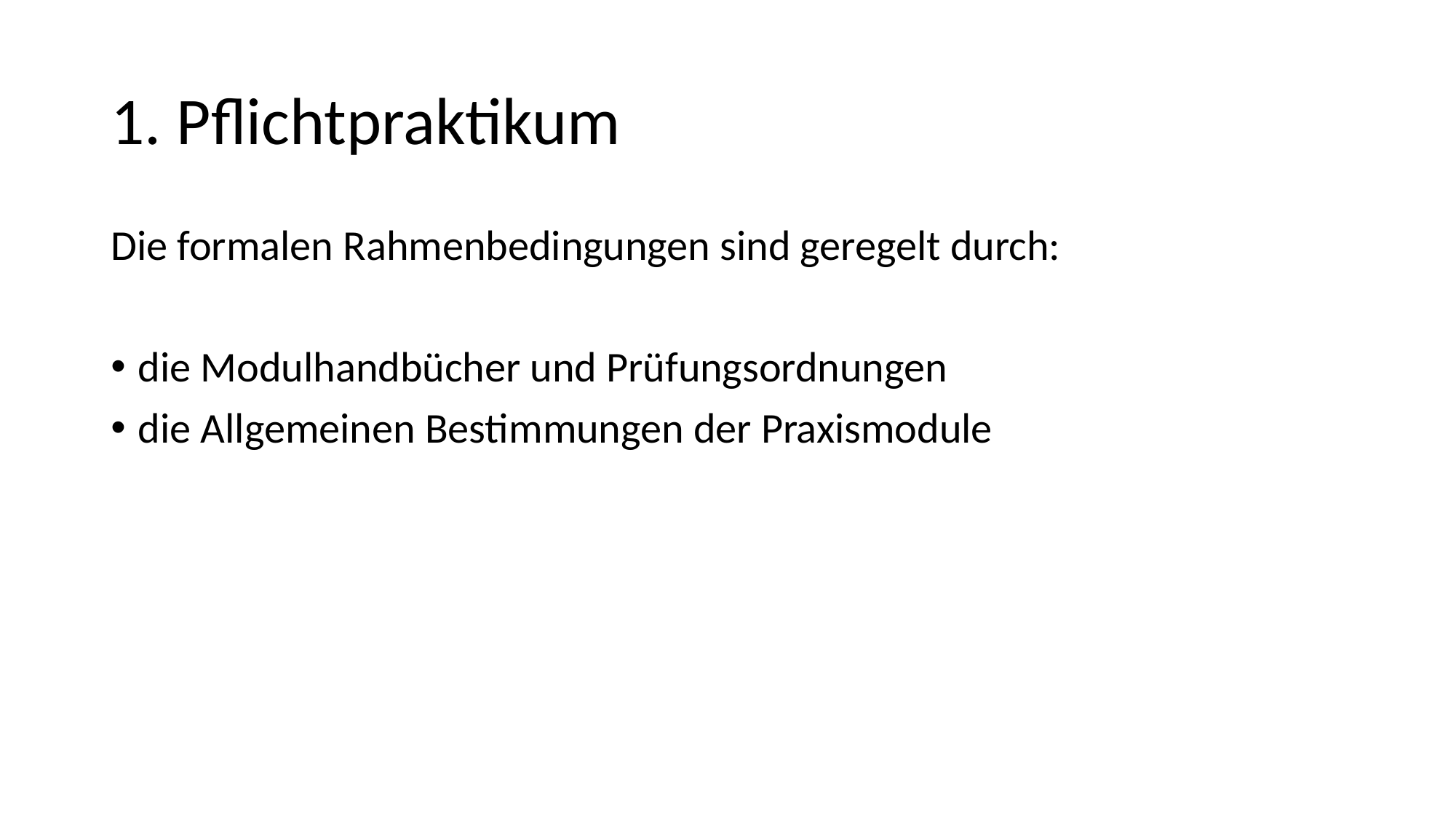

# 1. Pflichtpraktikum
Die formalen Rahmenbedingungen sind geregelt durch:

die Modulhandbücher und Prüfungsordnungen
die Allgemeinen Bestimmungen der Praxismodule